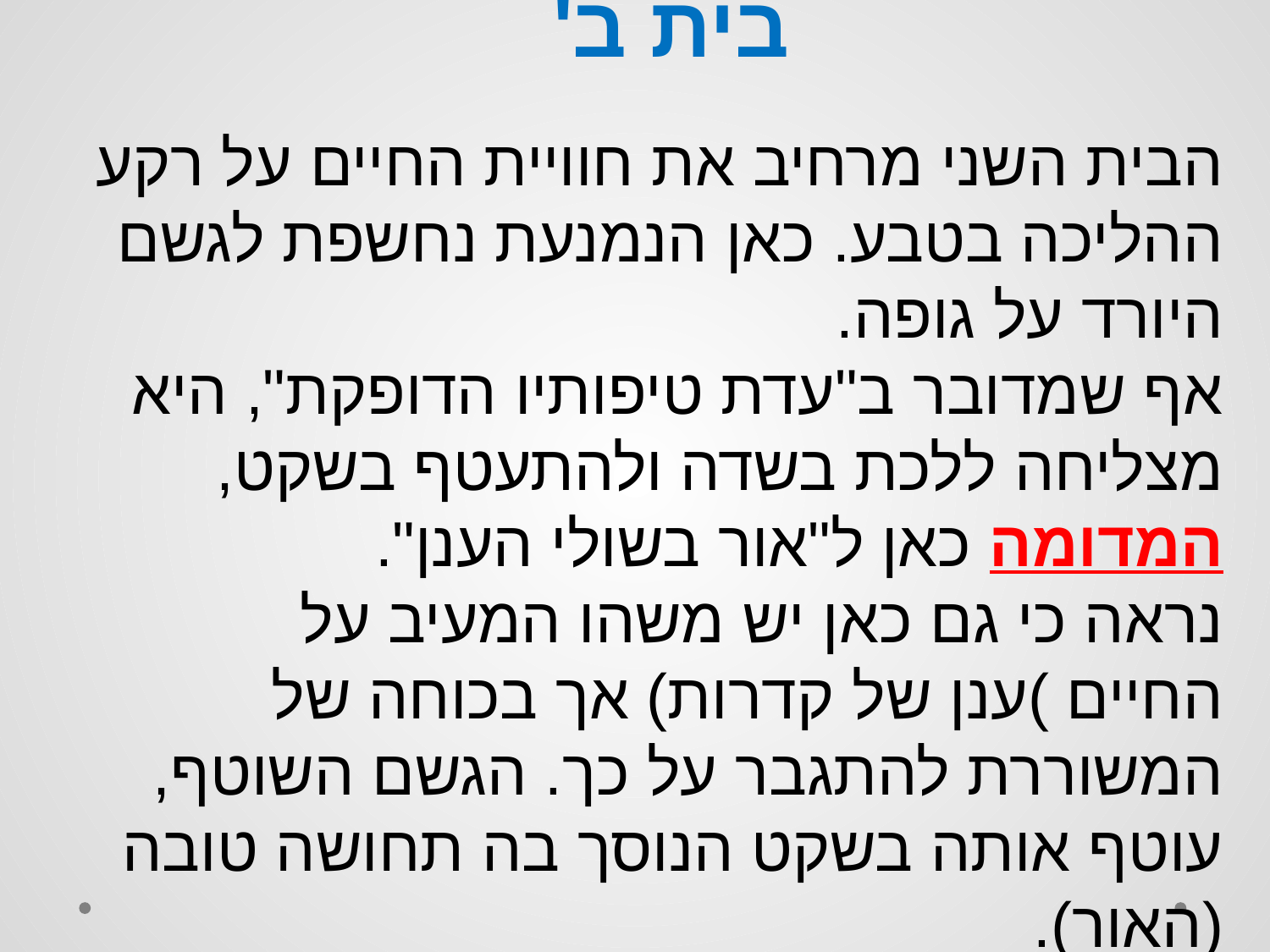

בית ב'
הבית השני מרחיב את חוויית החיים על רקע ההליכה בטבע. כאן הנמנעת נחשפת לגשם היורד על גופה.
אף שמדובר ב"עדת טיפותיו הדופקת", היא מצליחה ללכת בשדה ולהתעטף בשקט, המדומה כאן ל"אור בשולי הענן".
נראה כי גם כאן יש משהו המעיב על החיים )ענן של קדרות) אך בכוחה של המשוררת להתגבר על כך. הגשם השוטף, עוטף אותה בשקט הנוסך בה תחושה טובה (האור).